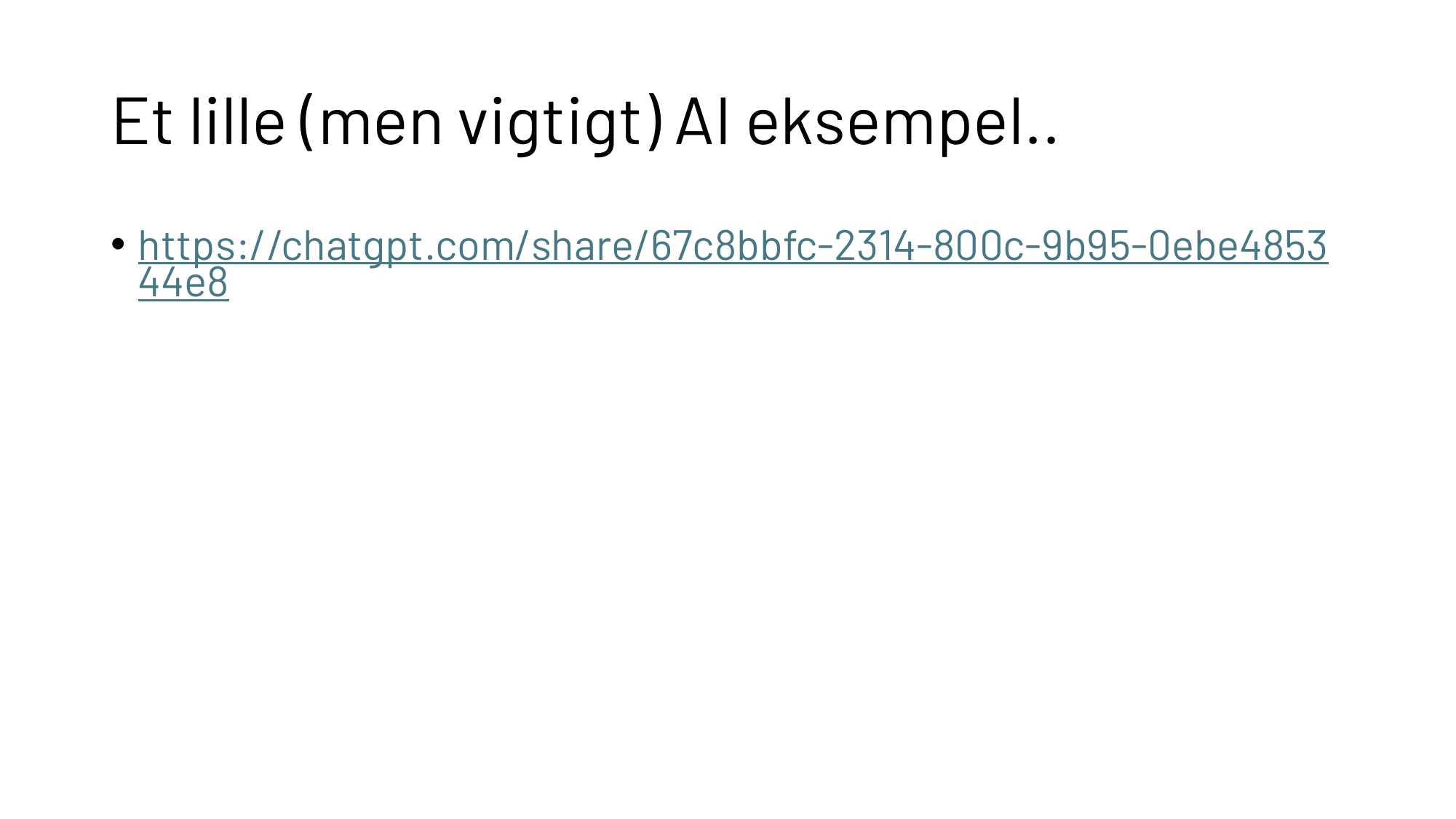

# Et lille (men vigtigt) AI eksempel..
https://chatgpt.com/share/67c8bbfc-2314-800c-9b95-0ebe485344e8